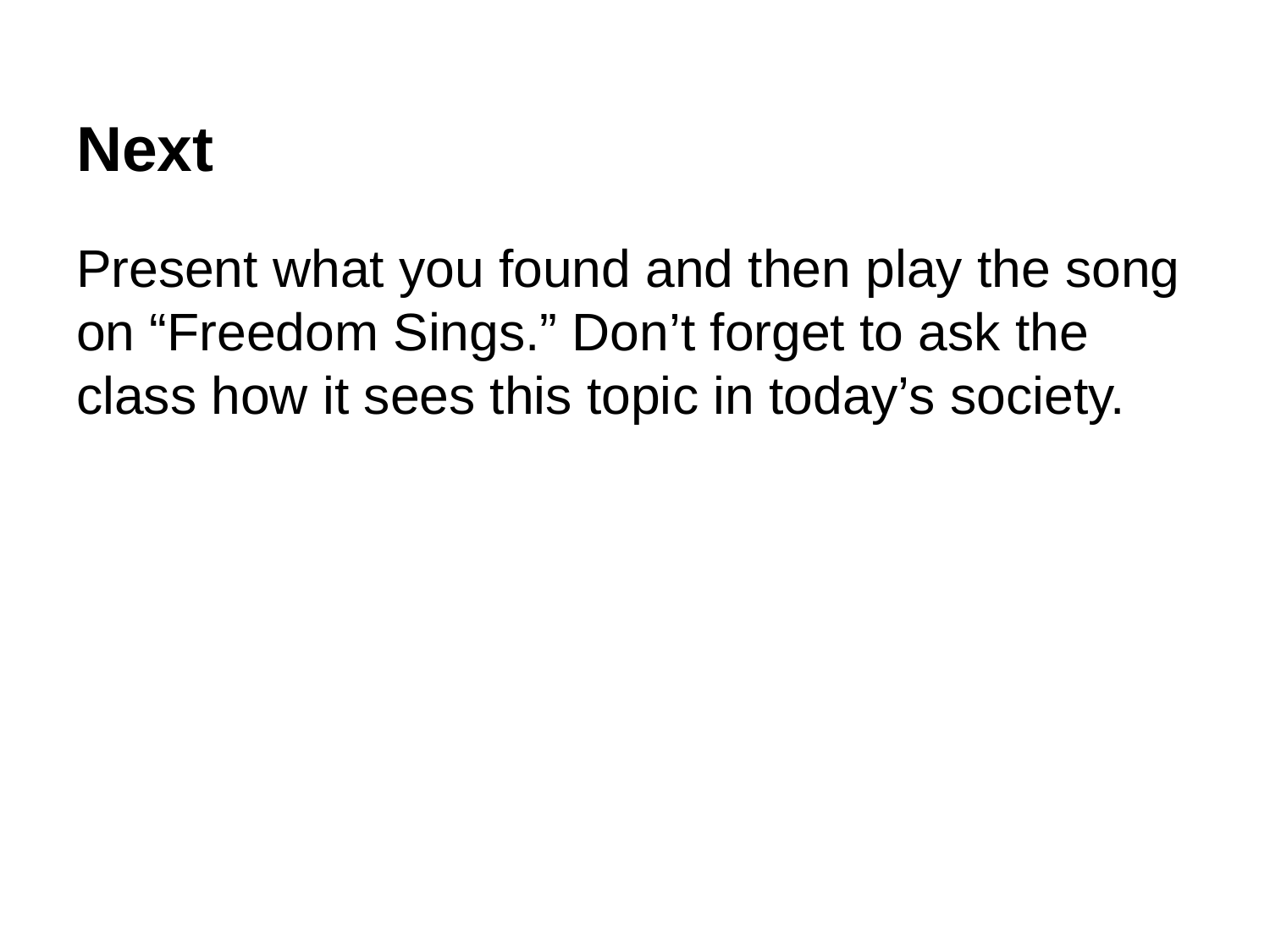

# Next
Present what you found and then play the song on “Freedom Sings.” Don’t forget to ask the class how it sees this topic in today’s society.